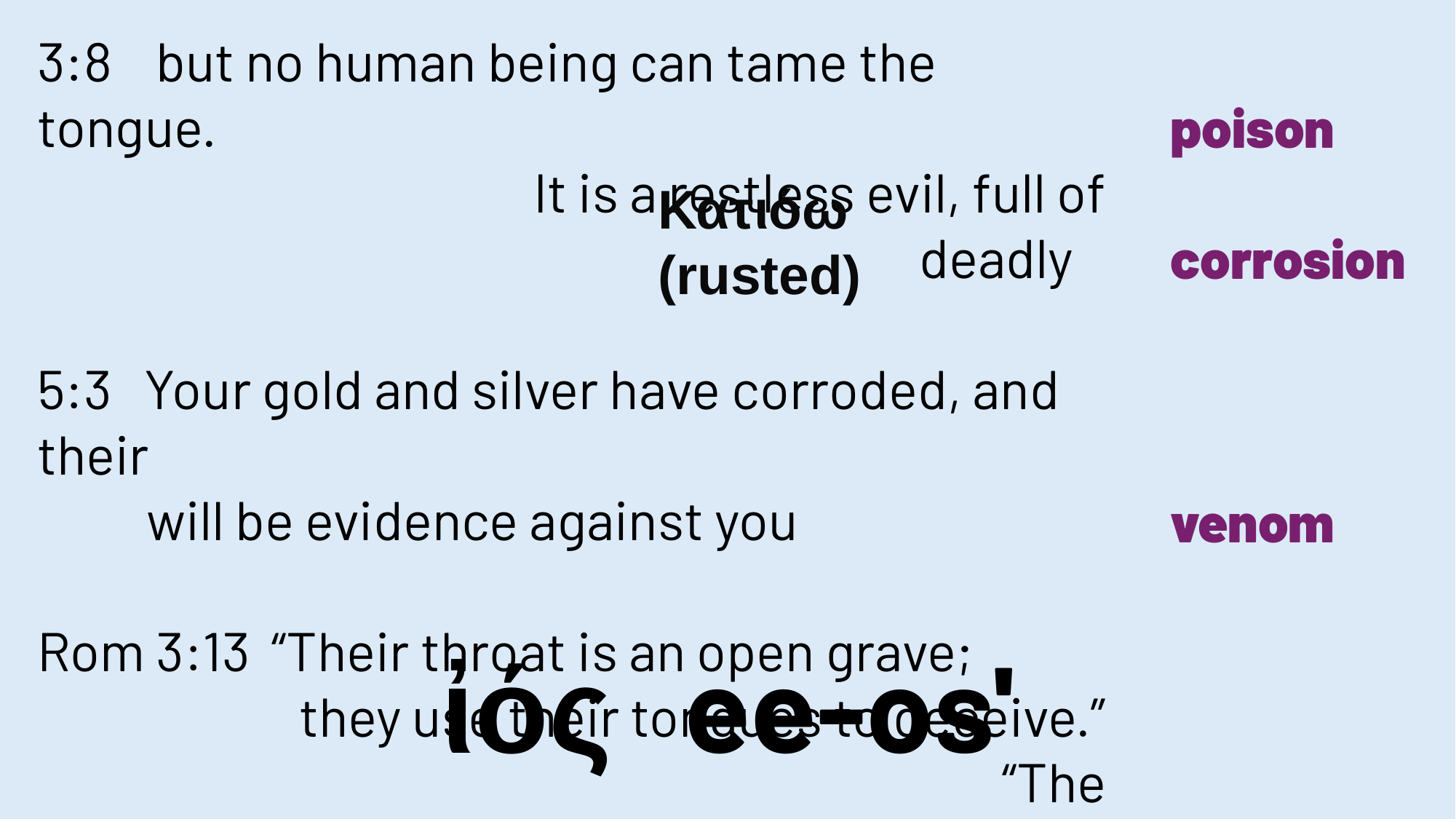

3:8    but no human being can tame the tongue.
                               It is a restless evil, full of deadly

5:3   Your gold and silver have corroded, and their
          will be evidence against you

Rom 3:13  “Their throat is an open grave;
                    they use their tongues to deceive.” “The
                           of asps is under their lips.”
poison
Κατιόω (rusted)
corrosion
venom
ἰός   ee-os'